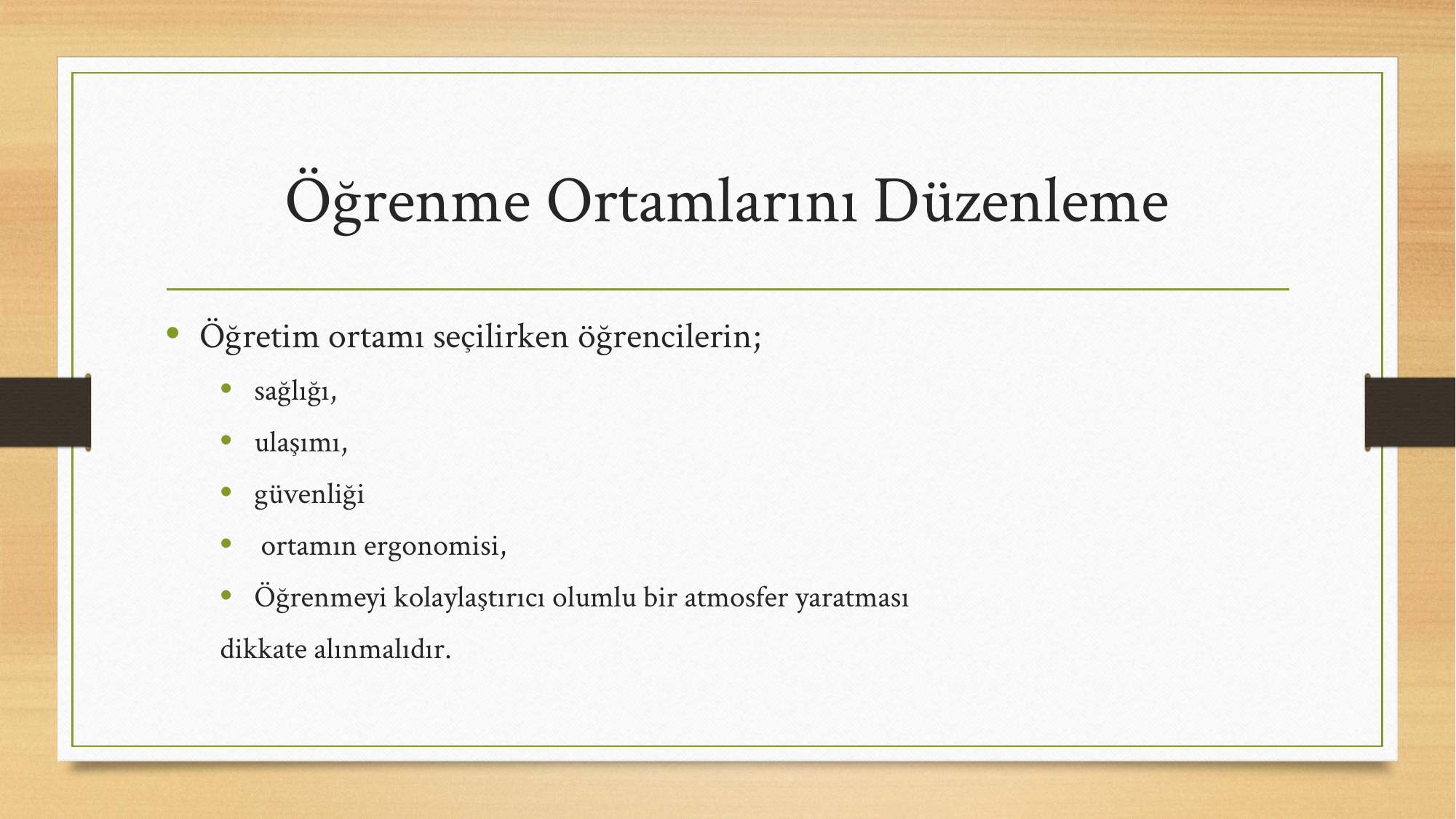

# Öğrenme Ortamlarını Düzenleme
Öğretim ortamı seçilirken öğrencilerin;
sağlığı,
ulaşımı,
güvenliği
 ortamın ergonomisi,
Öğrenmeyi kolaylaştırıcı olumlu bir atmosfer yaratması
dikkate alınmalıdır.